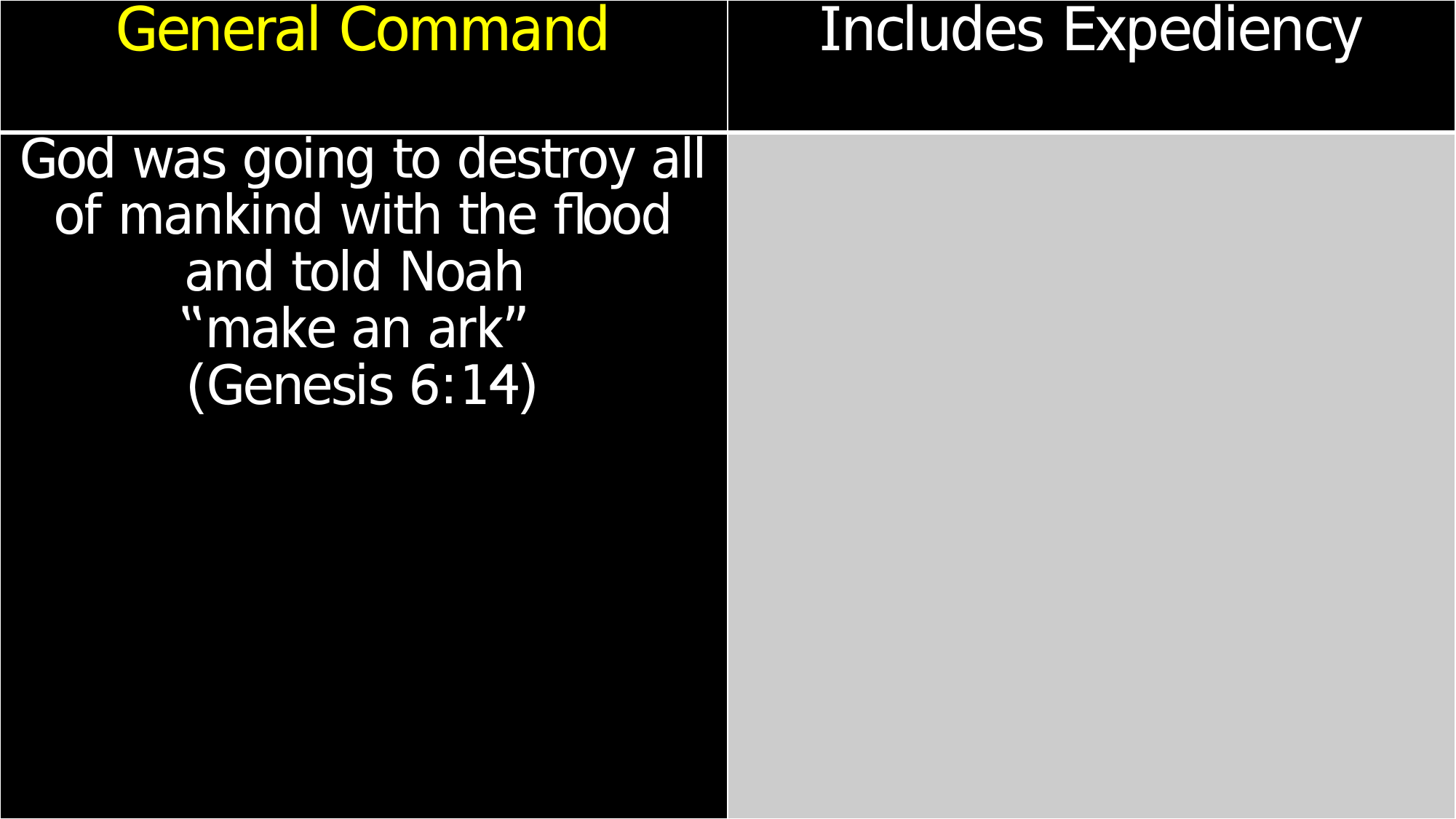

| General Command | Includes Expediency |
| --- | --- |
| God was going to destroy all of mankind with the flood and told Noah “make an ark” (Genesis 6:14) |  |